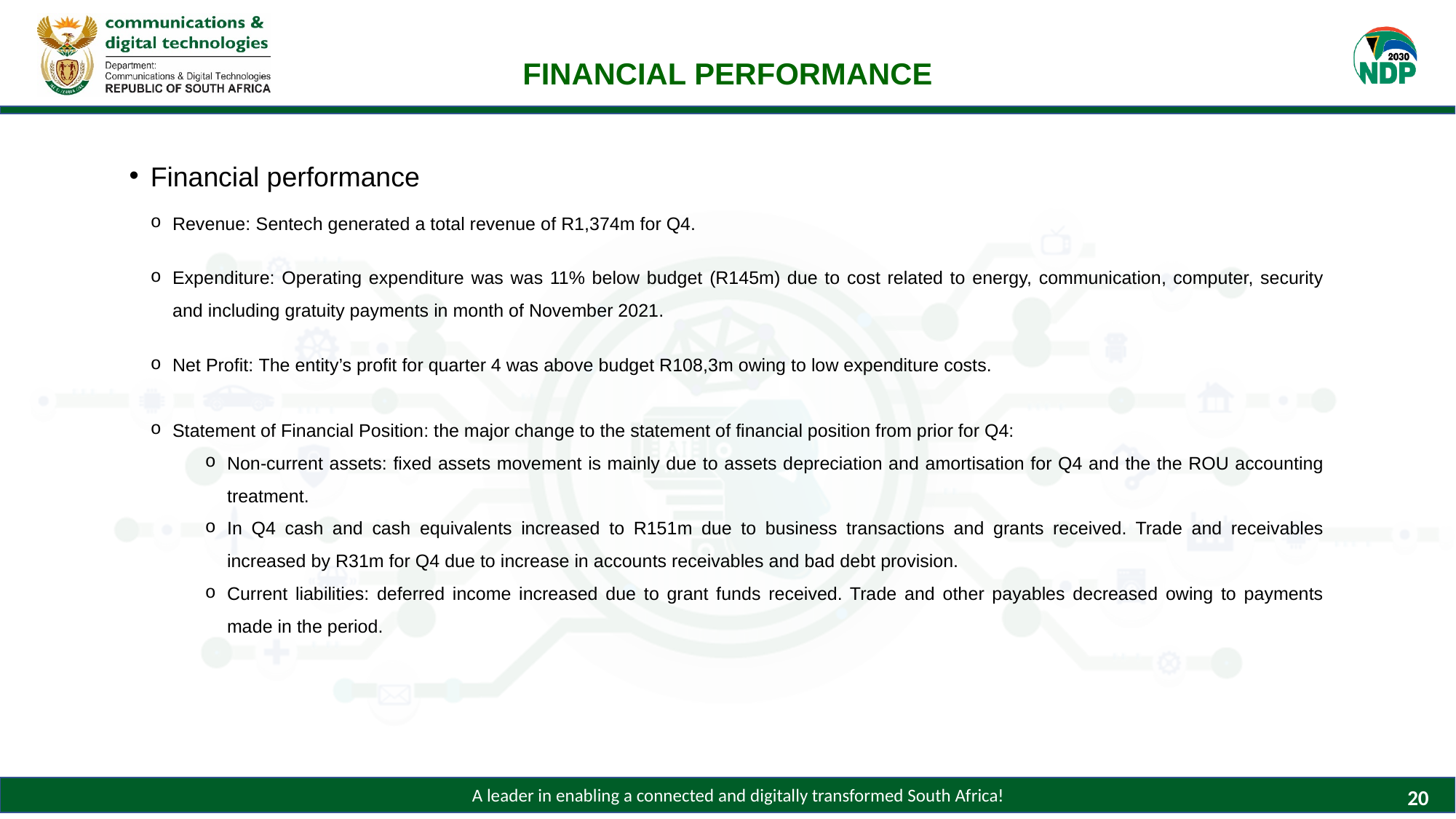

# FINANCIAL PERFORMANCE
Financial performance
Revenue: Sentech generated a total revenue of R1,374m for Q4.

Expenditure: Operating expenditure was was 11% below budget (R145m) due to cost related to energy, communication, computer, security and including gratuity payments in month of November 2021.

Net Profit: The entity’s profit for quarter 4 was above budget R108,3m owing to low expenditure costs.

Statement of Financial Position: the major change to the statement of financial position from prior for Q4:
Non-current assets: fixed assets movement is mainly due to assets depreciation and amortisation for Q4 and the the ROU accounting treatment.
In Q4 cash and cash equivalents increased to R151m due to business transactions and grants received. Trade and receivables increased by R31m for Q4 due to increase in accounts receivables and bad debt provision.
Current liabilities: deferred income increased due to grant funds received. Trade and other payables decreased owing to payments made in the period.